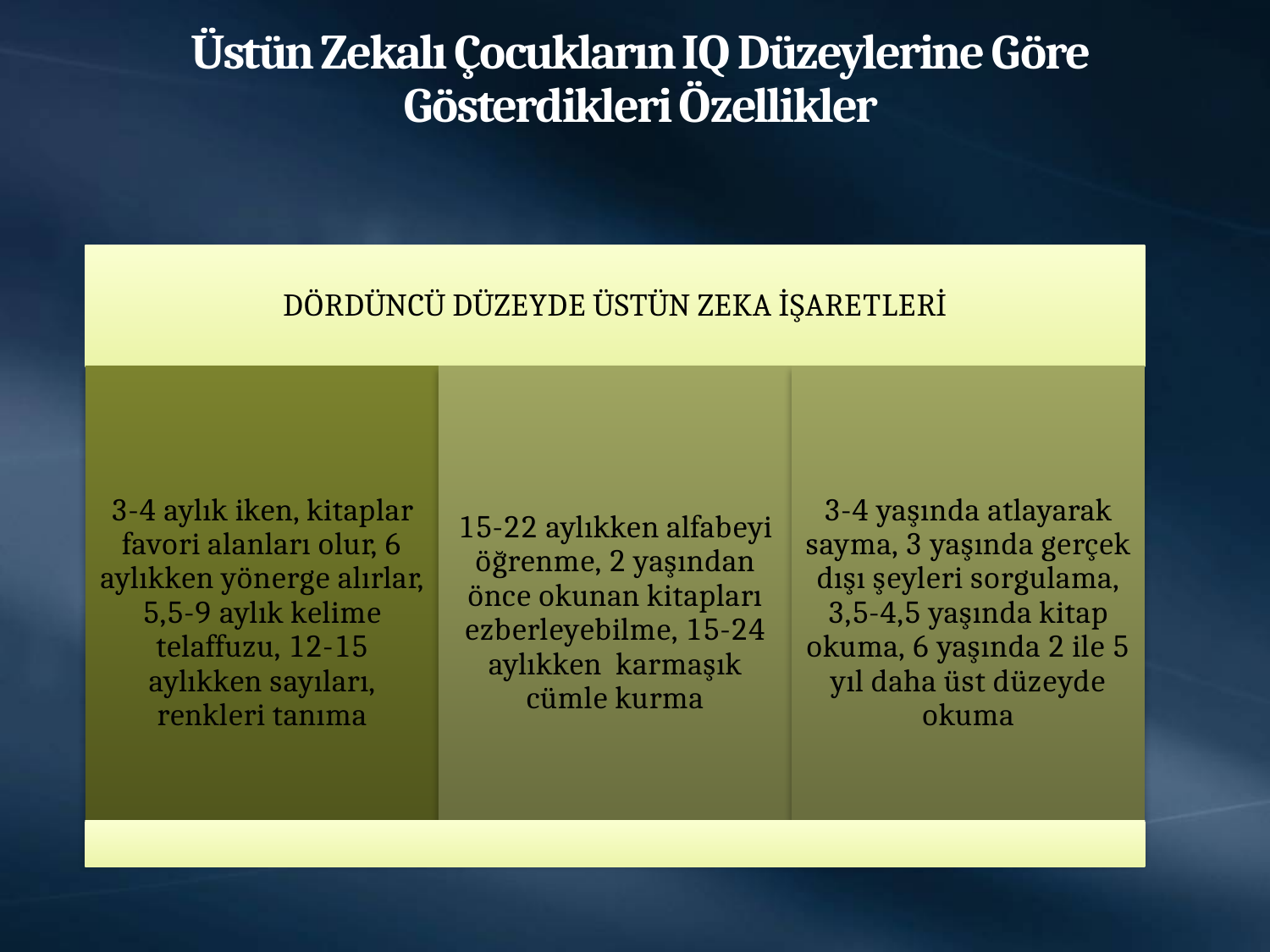

# Üstün Zekalı Çocukların IQ Düzeylerine Göre Gösterdikleri Özellikler
DÖRDÜNCÜ DÜZEYDE ÜSTÜN ZEKA İŞARETLERİ
3-4 aylık iken, kitaplar favori alanları olur, 6 aylıkken yönerge alırlar, 5,5-9 aylık kelime telaffuzu, 12-15 aylıkken sayıları, renkleri tanıma
15-22 aylıkken alfabeyi öğrenme, 2 yaşından önce okunan kitapları ezberleyebilme, 15-24 aylıkken  karmaşık cümle kurma
3-4 yaşında atlayarak sayma, 3 yaşında gerçek dışı şeyleri sorgulama, 3,5-4,5 yaşında kitap okuma, 6 yaşında 2 ile 5 yıl daha üst düzeyde okuma